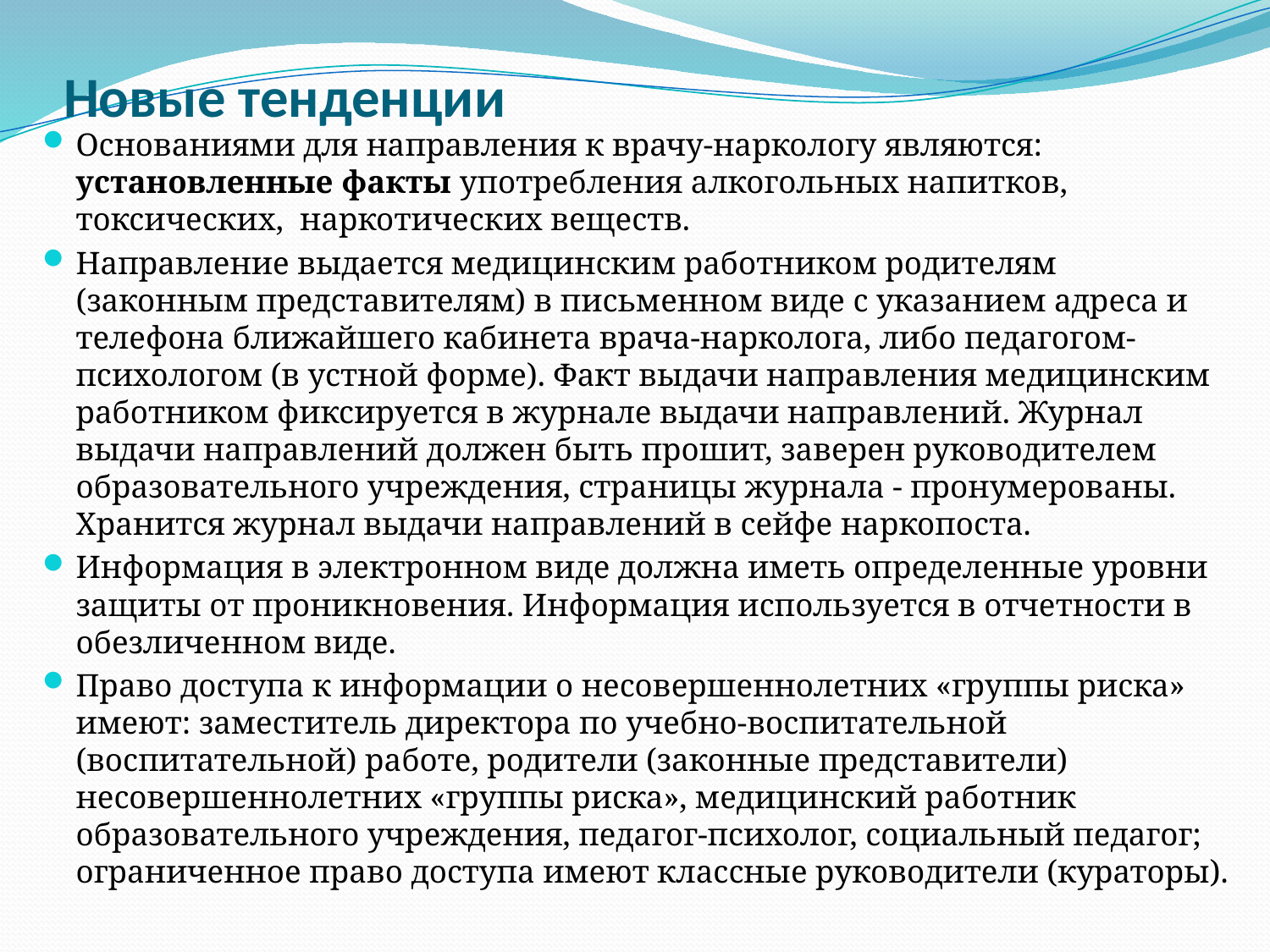

# Новые тенденции
Основаниями для направления к врачу-наркологу являются: установленные факты употребления алкогольных напитков, токсических,  наркотических веществ.
Направление выдается медицинским работником родителям (законным представителям) в письменном виде с указанием адреса и телефона ближайшего кабинета врача-нарколога, либо педагогом-психологом (в устной форме). Факт выдачи направления медицинским работником фиксируется в журнале выдачи направлений. Журнал выдачи направлений должен быть прошит, заверен руководителем образовательного учреждения, страницы журнала - пронумерованы. Хранится журнал выдачи направлений в сейфе наркопоста.
Информация в электронном виде должна иметь определенные уровни защиты от проникновения. Информация используется в отчетности в обезличенном виде.
Право доступа к информации о несовершеннолетних «группы риска» имеют: заместитель директора по учебно-воспитательной (воспитательной) работе, родители (законные представители) несовершеннолетних «группы риска», медицинский работник образовательного учреждения, педагог-психолог, социальный педагог; ограниченное право доступа имеют классные руководители (кураторы).